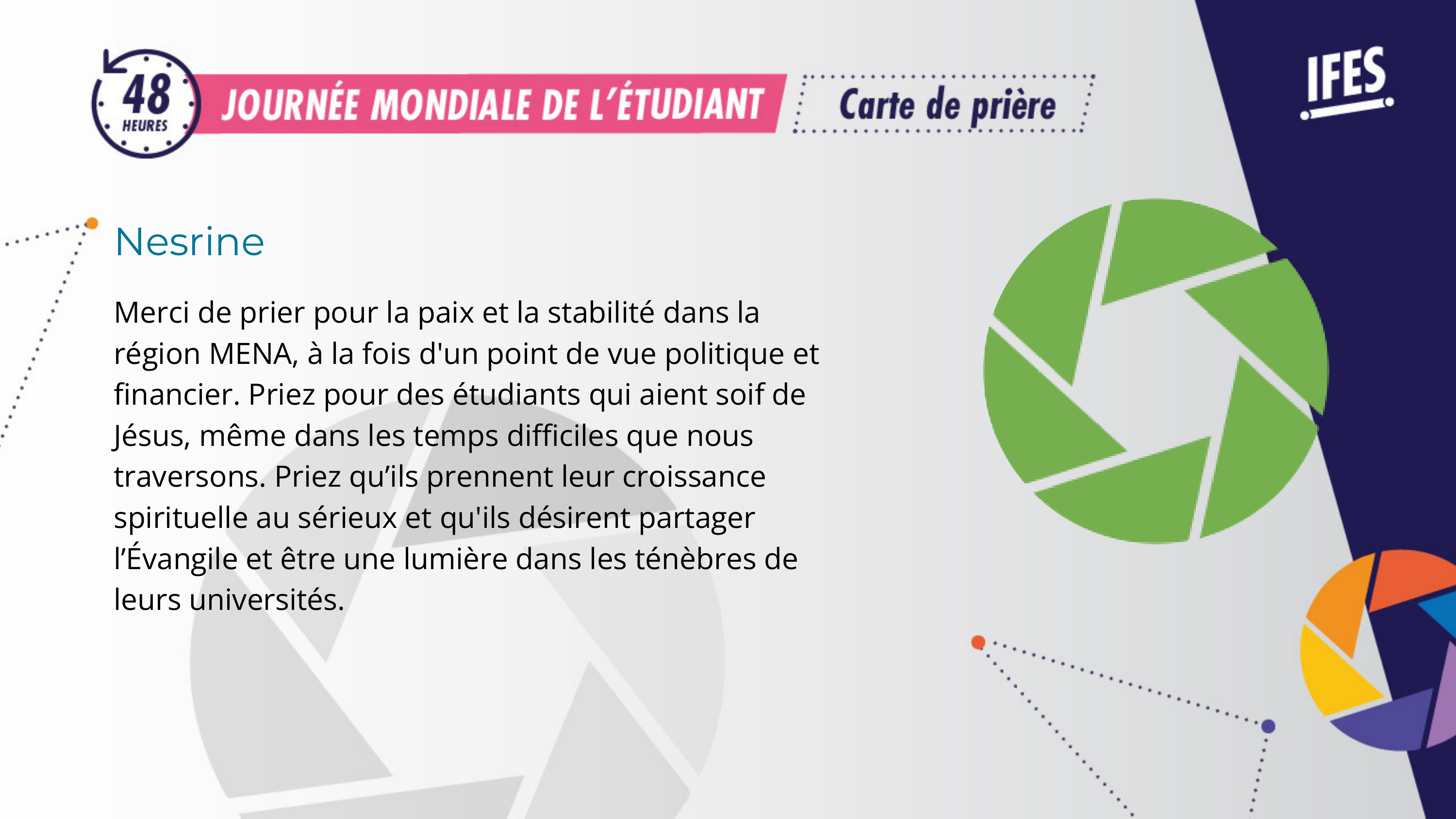

Nesrine
Merci de prier pour la paix et la stabilité dans la région MENA, à la fois d'un point de vue politique et financier. Priez pour des étudiants qui aient soif de Jésus, même dans les temps difficiles que nous traversons. Priez qu’ils prennent leur croissance spirituelle au sérieux et qu'ils désirent partager l’Évangile et être une lumière dans les ténèbres de leurs universités.